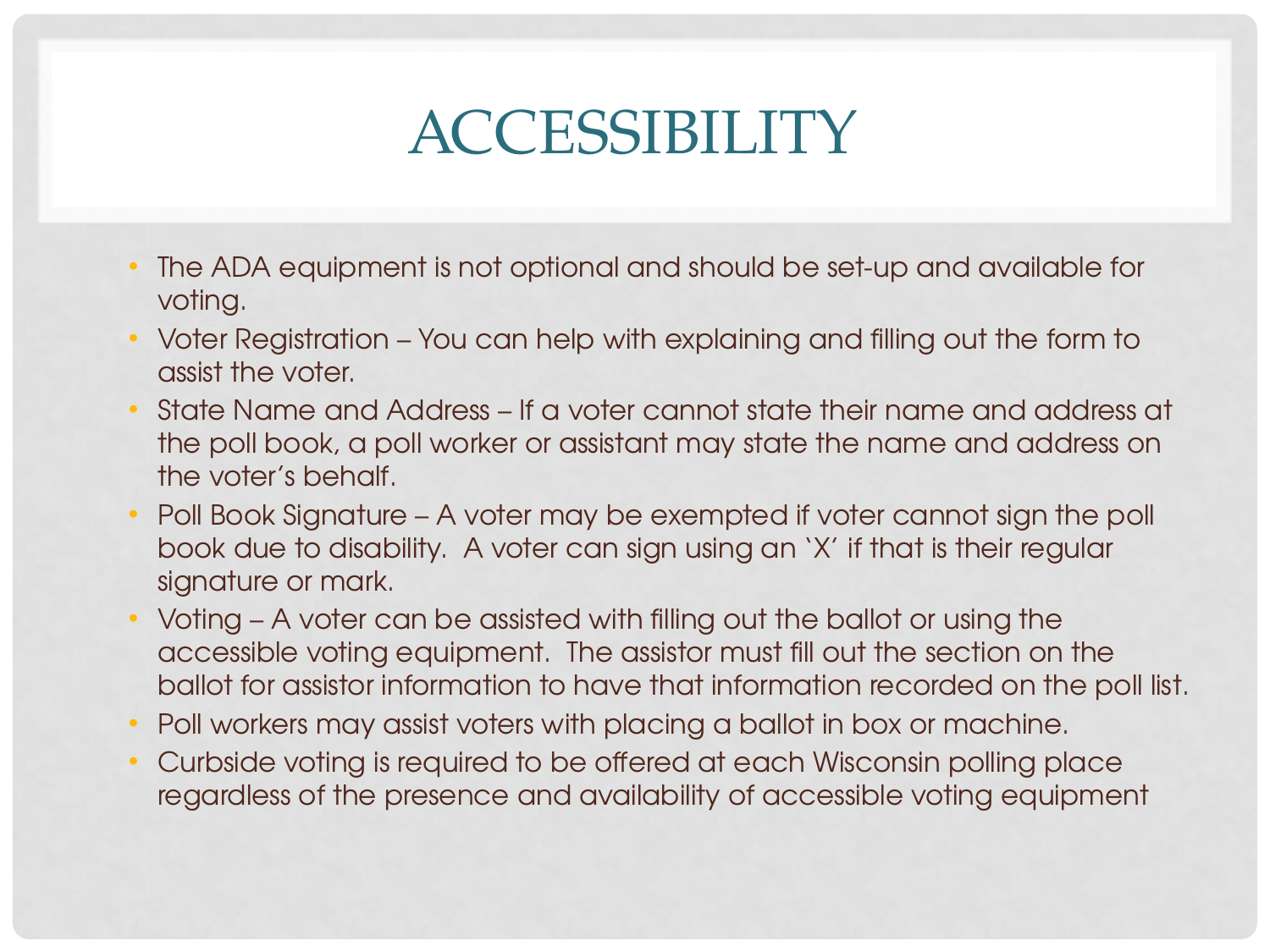

# accessibility
The ADA equipment is not optional and should be set-up and available for voting.
Voter Registration – You can help with explaining and filling out the form to assist the voter.
State Name and Address – If a voter cannot state their name and address at the poll book, a poll worker or assistant may state the name and address on the voter’s behalf.
Poll Book Signature – A voter may be exempted if voter cannot sign the poll book due to disability.  A voter can sign using an ‘X’ if that is their regular signature or mark.
Voting – A voter can be assisted with filling out the ballot or using the accessible voting equipment.  The assistor must fill out the section on the ballot for assistor information to have that information recorded on the poll list.
Poll workers may assist voters with placing a ballot in box or machine.
Curbside voting is required to be offered at each Wisconsin polling place regardless of the presence and availability of accessible voting equipment